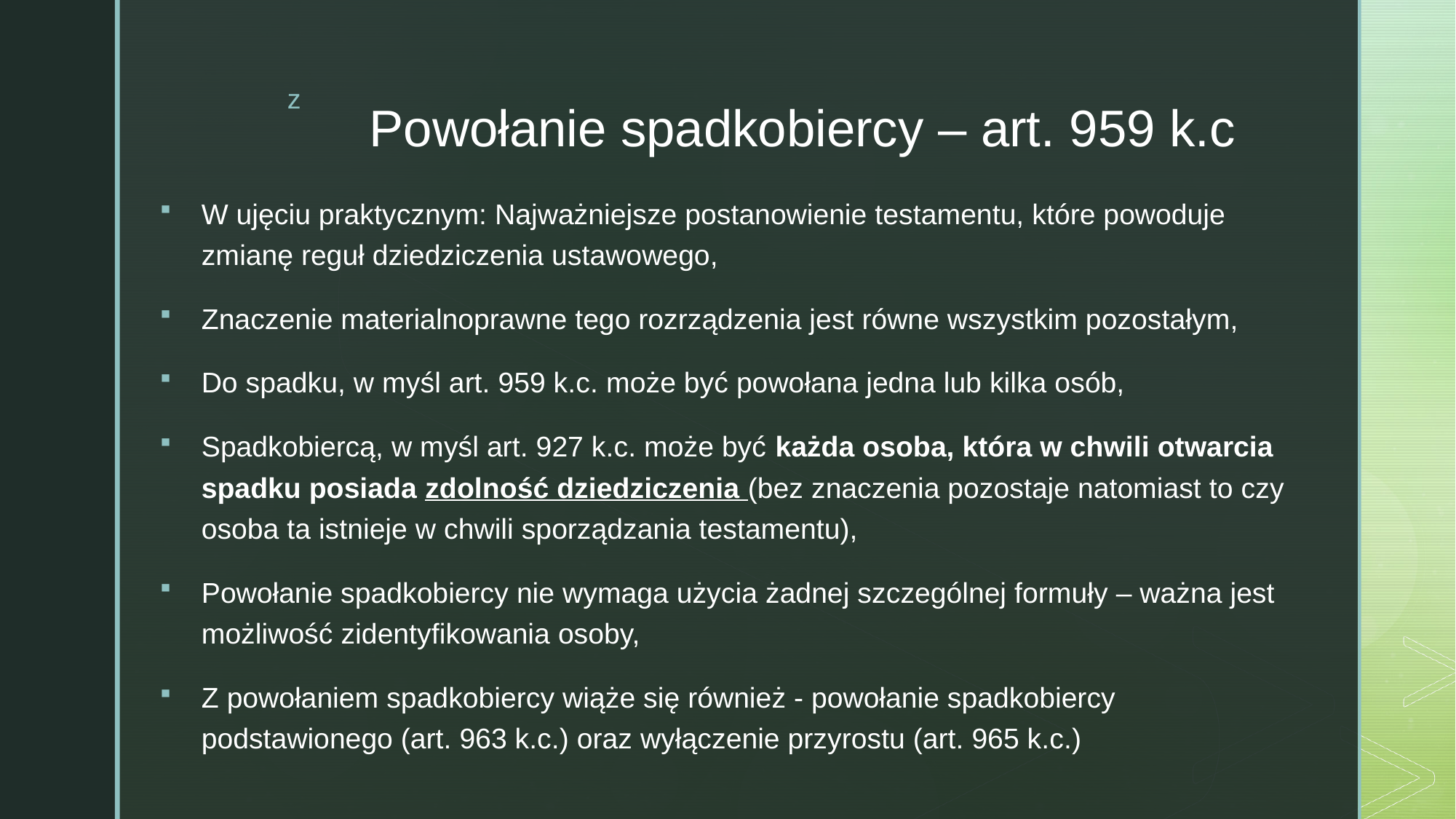

# Powołanie spadkobiercy – art. 959 k.c
W ujęciu praktycznym: Najważniejsze postanowienie testamentu, które powoduje zmianę reguł dziedziczenia ustawowego,
Znaczenie materialnoprawne tego rozrządzenia jest równe wszystkim pozostałym,
Do spadku, w myśl art. 959 k.c. może być powołana jedna lub kilka osób,
Spadkobiercą, w myśl art. 927 k.c. może być każda osoba, która w chwili otwarcia spadku posiada zdolność dziedziczenia (bez znaczenia pozostaje natomiast to czy osoba ta istnieje w chwili sporządzania testamentu),
Powołanie spadkobiercy nie wymaga użycia żadnej szczególnej formuły – ważna jest możliwość zidentyfikowania osoby,
Z powołaniem spadkobiercy wiąże się również - powołanie spadkobiercy podstawionego (art. 963 k.c.) oraz wyłączenie przyrostu (art. 965 k.c.)